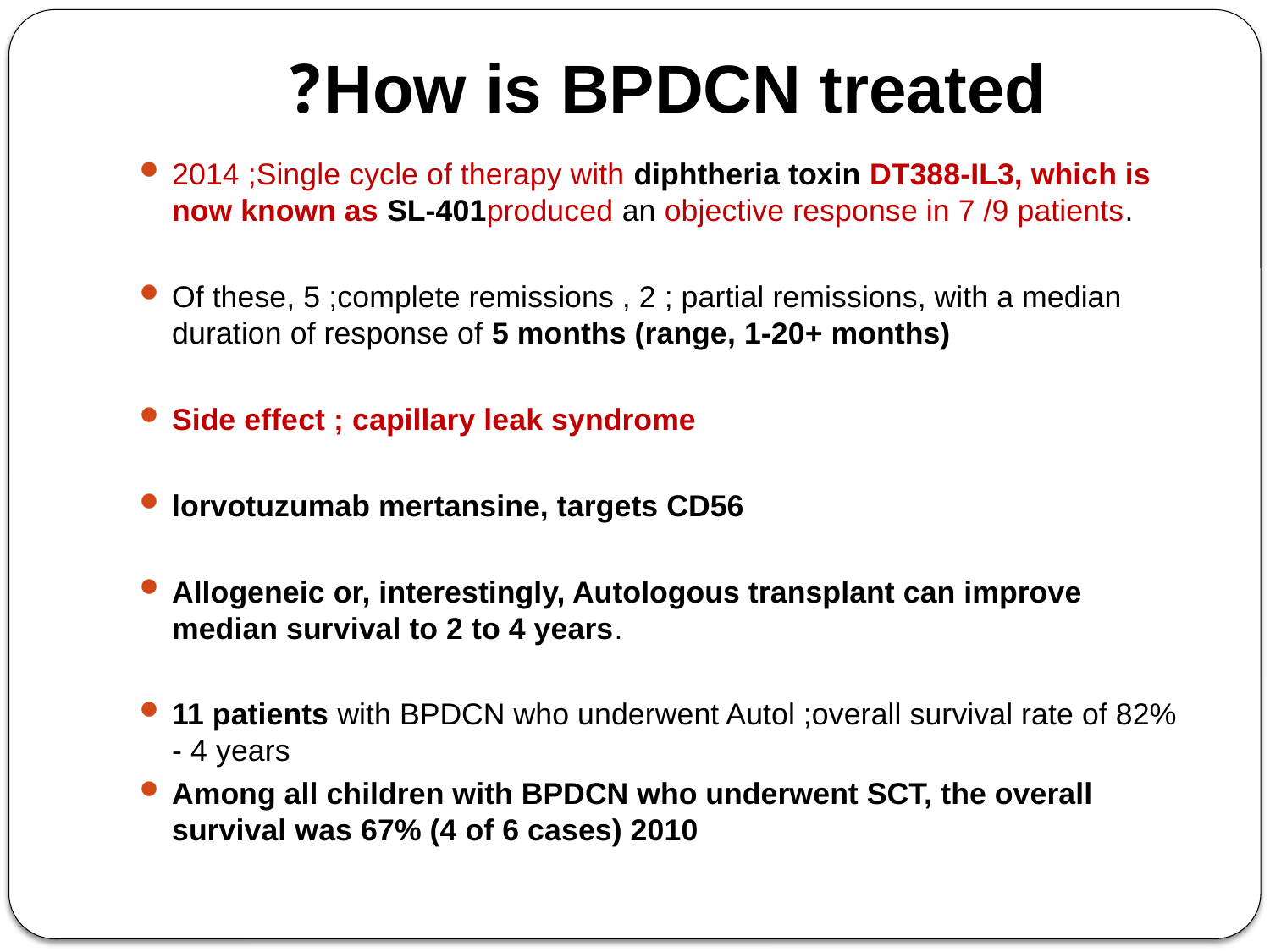

# How is BPDCN treated?
2014 ;Single cycle of therapy with diphtheria toxin DT388-IL3, which is now known as SL-401produced an objective response in 7 /9 patients.

Of these, 5 ;complete remissions , 2 ; partial remissions, with a median duration of response of 5 months (range, 1-20+ months)

Side effect ; capillary leak syndrome

lorvotuzumab mertansine, targets CD56

Allogeneic or, interestingly, Autologous transplant can improve median survival to 2 to 4 years.

11 patients with BPDCN who underwent Autol ;overall survival rate of 82% - 4 years
Among all children with BPDCN who underwent SCT, the overall survival was 67% (4 of 6 cases) 2010